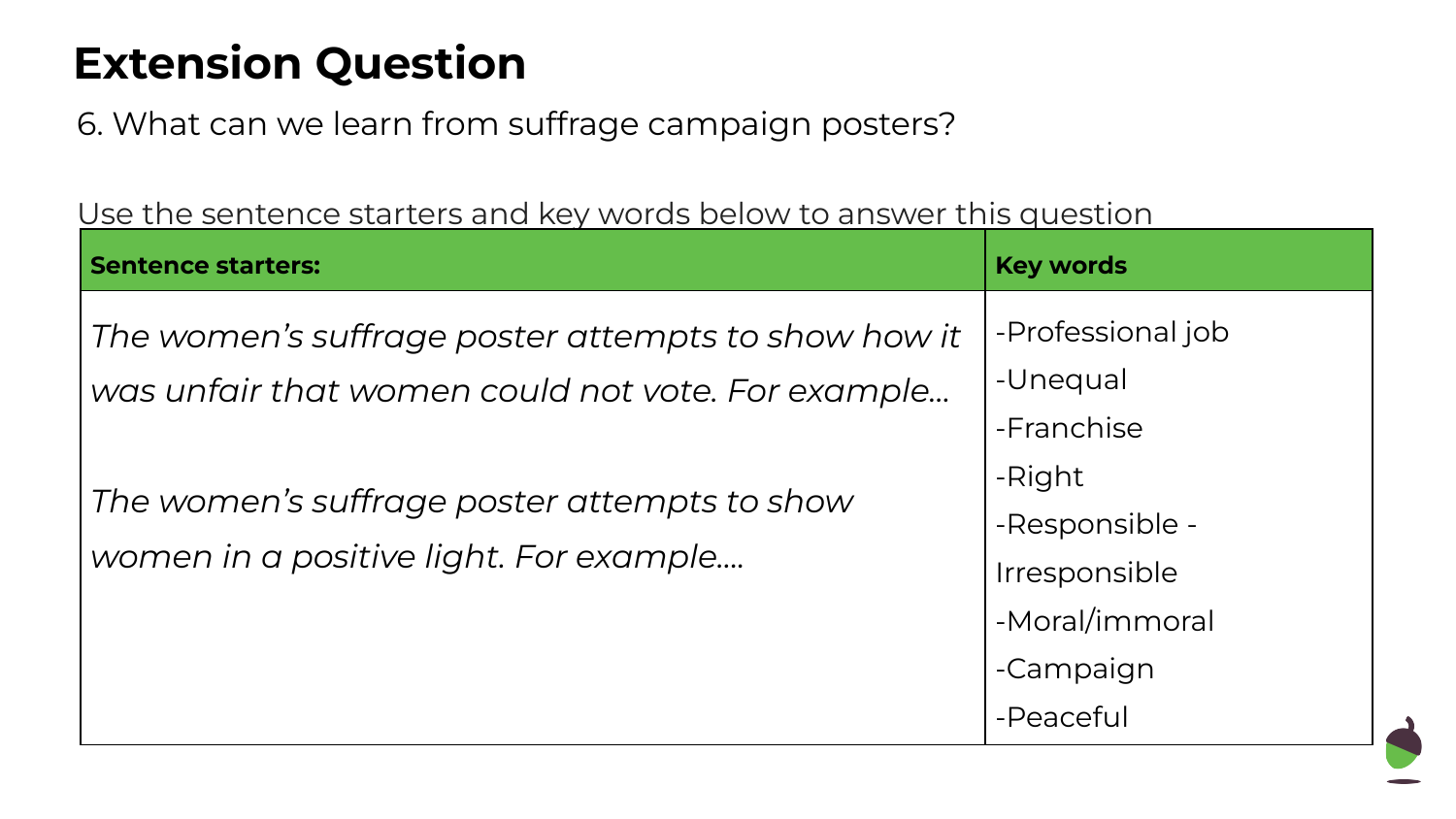

# Extension Question
6. What can we learn from suffrage campaign posters?

Use the sentence starters and key words below to answer this question
| Sentence starters: | Key words |
| --- | --- |
| The women’s suffrage poster attempts to show how it was unfair that women could not vote. For example… The women’s suffrage poster attempts to show women in a positive light. For example…. | -Professional job -Unequal -Franchise -Right -Responsible -Irresponsible -Moral/immoral -Campaign -Peaceful |